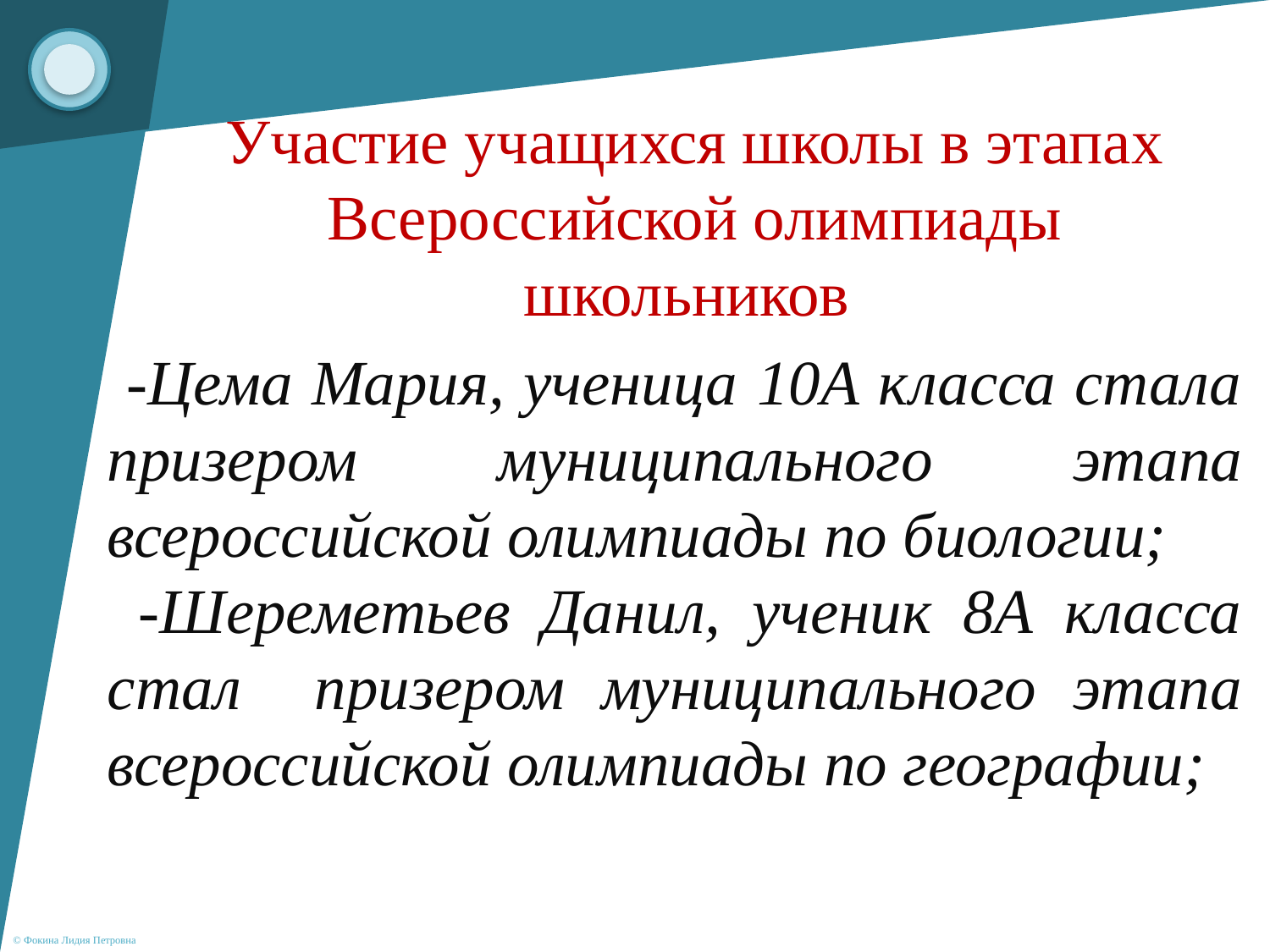

Участие учащихся школы в этапах Всероссийской олимпиады школьников
 -Цема Мария, ученица 10А класса стала призером муниципального этапа всероссийской олимпиады по биологии;
 -Шереметьев Данил, ученик 8А класса стал  призером муниципального этапа всероссийской олимпиады по географии;